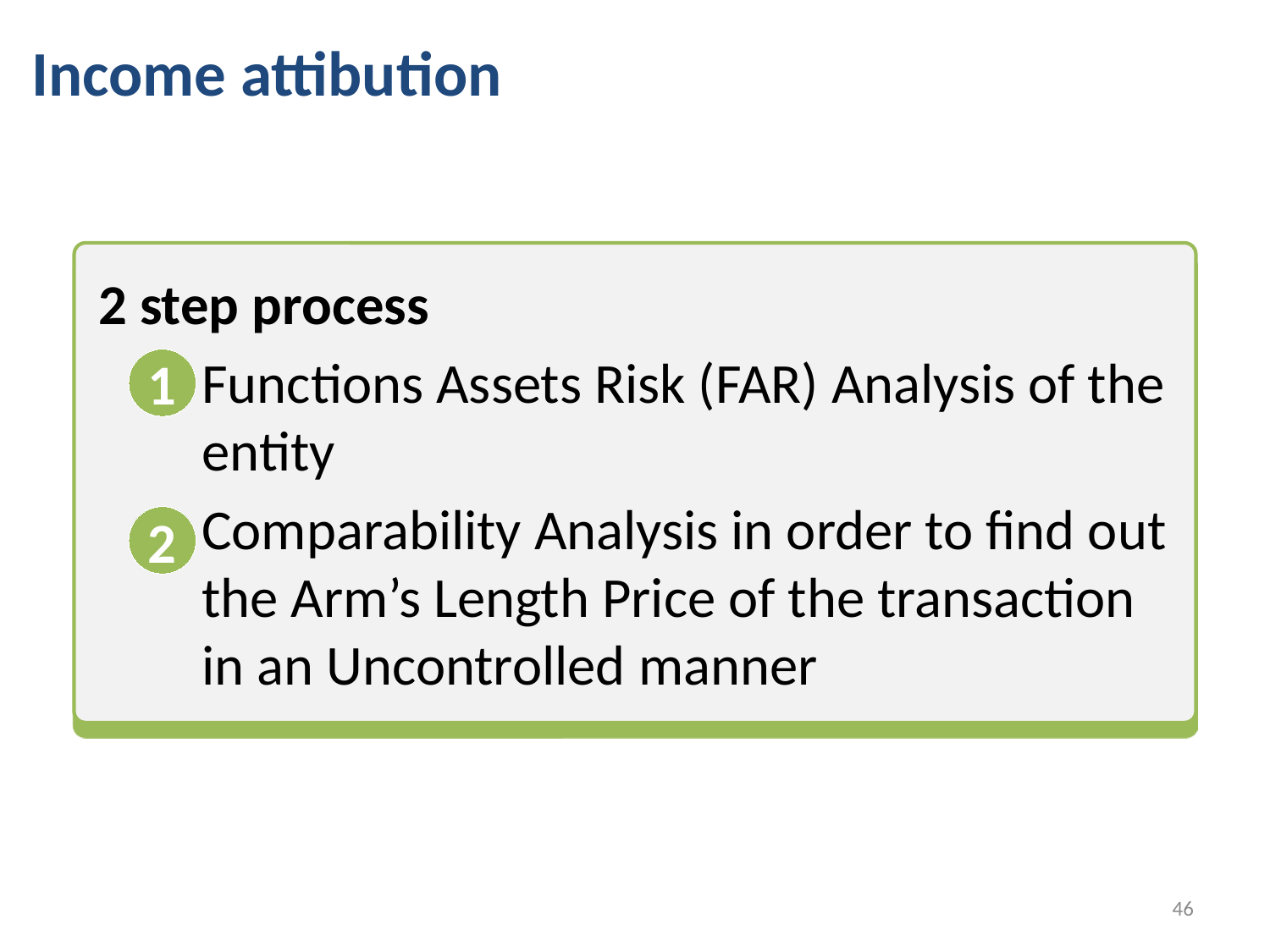

# Income attibution

2 step process
Functions Assets Risk (FAR) Analysis of the entity
Comparability Analysis in order to find out the Arm’s Length Price of the transaction in an Uncontrolled manner
1
2
46